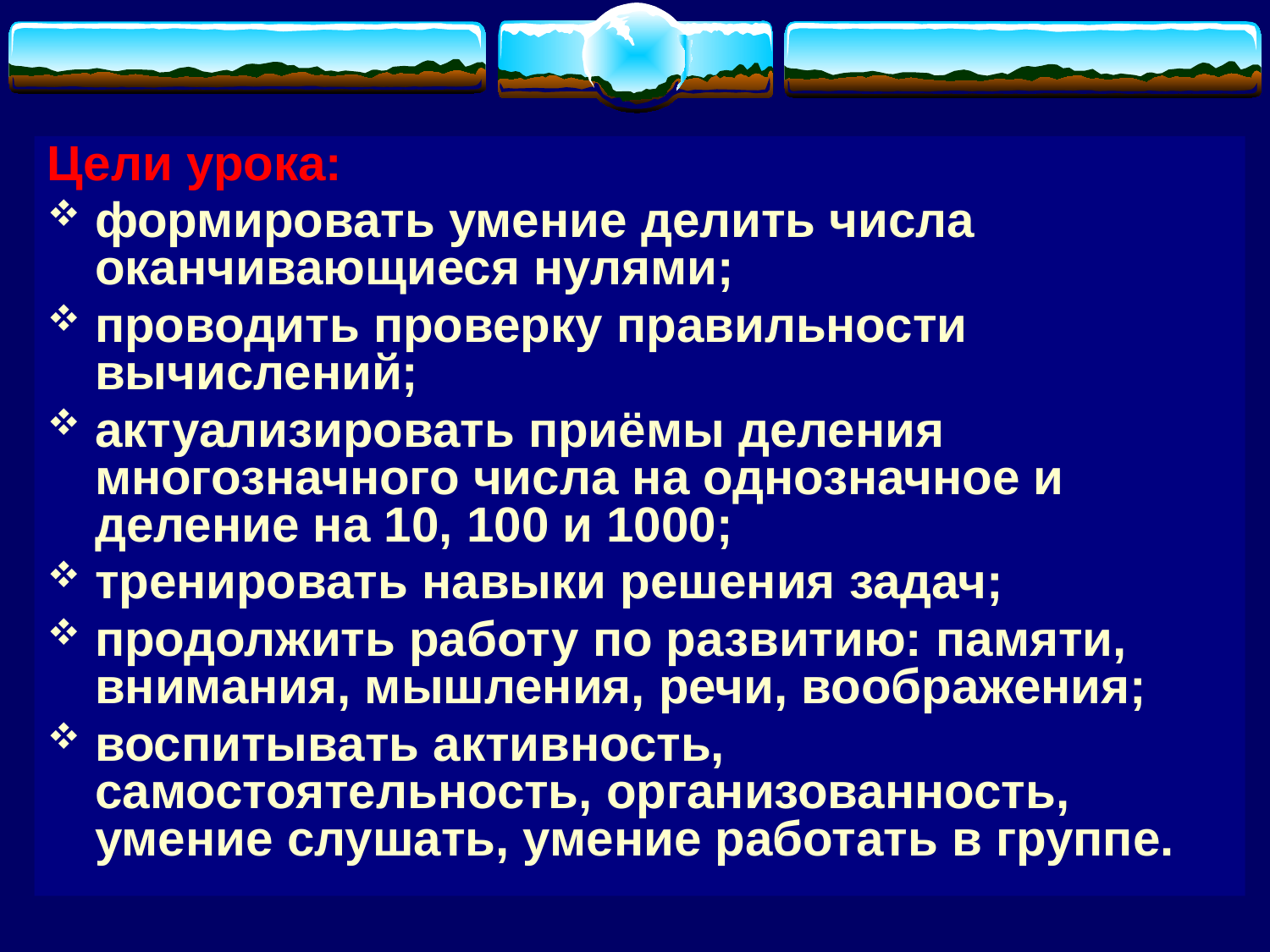

Цели урока:
формировать умение делить числа оканчивающиеся нулями;
проводить проверку правильности вычислений;
актуализировать приёмы деления многозначного числа на однозначное и деление на 10, 100 и 1000;
тренировать навыки решения задач;
продолжить работу по развитию: памяти, внимания, мышления, речи, воображения;
воспитывать активность, самостоятельность, организованность, умение слушать, умение работать в группе.